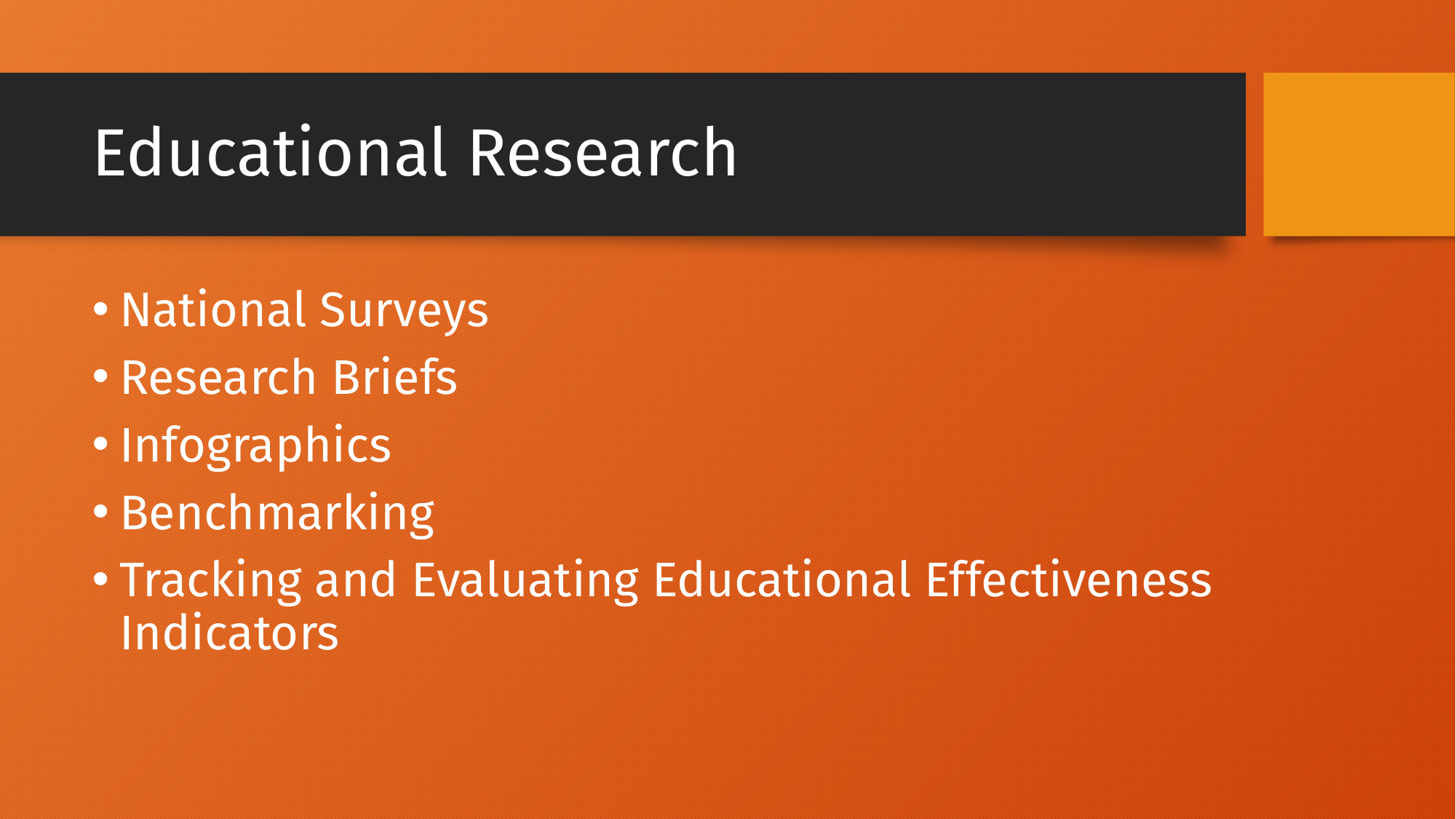

# Educational Research
National Surveys
Research Briefs
Infographics
Benchmarking
Tracking and Evaluating Educational Effectiveness Indicators